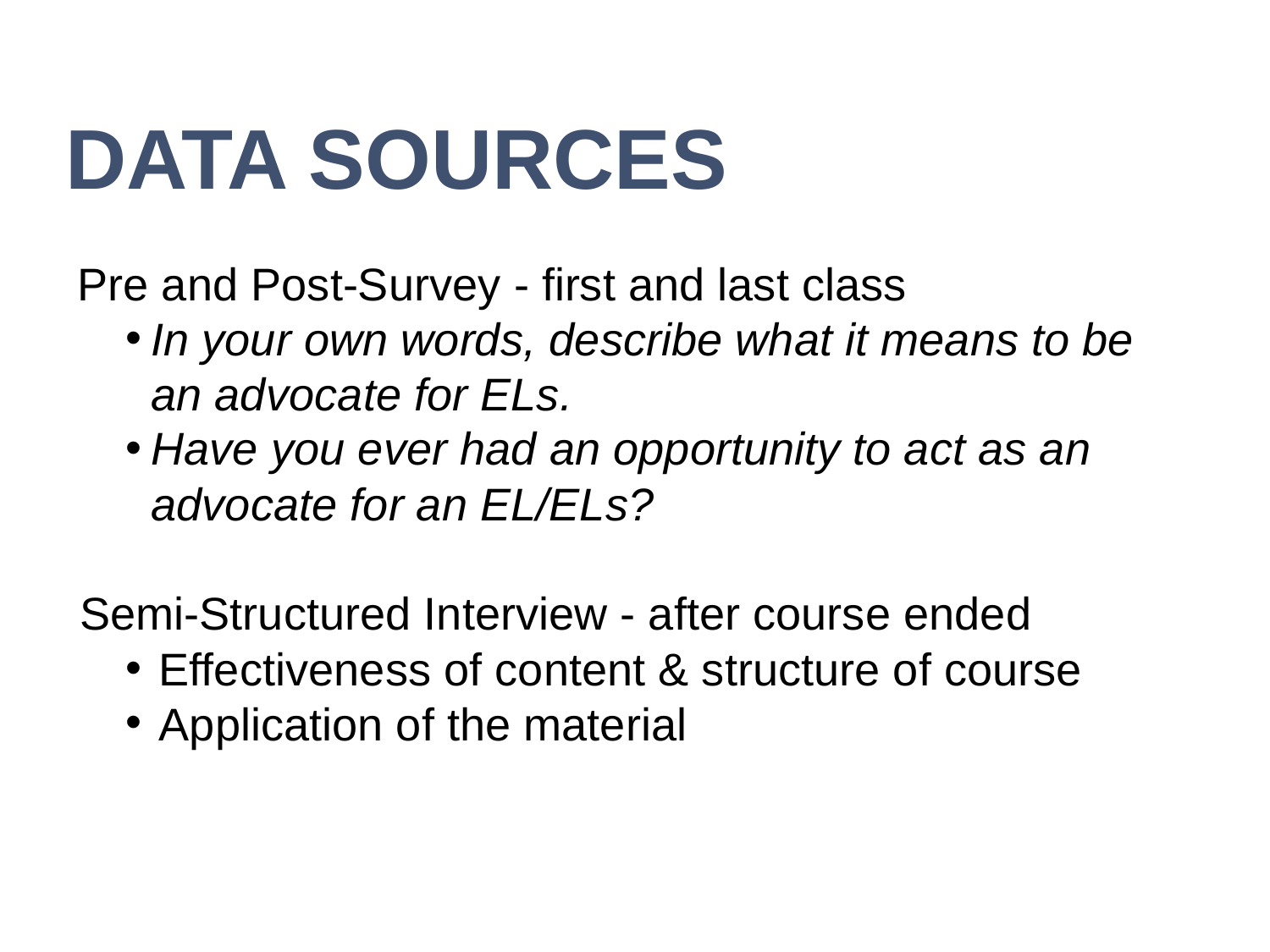

Data Sources
Pre and Post-Survey - first and last class
In your own words, describe what it means to be an advocate for ELs.
Have you ever had an opportunity to act as an advocate for an EL/ELs?

Semi-Structured Interview - after course ended
Effectiveness of content & structure of course
Application of the material